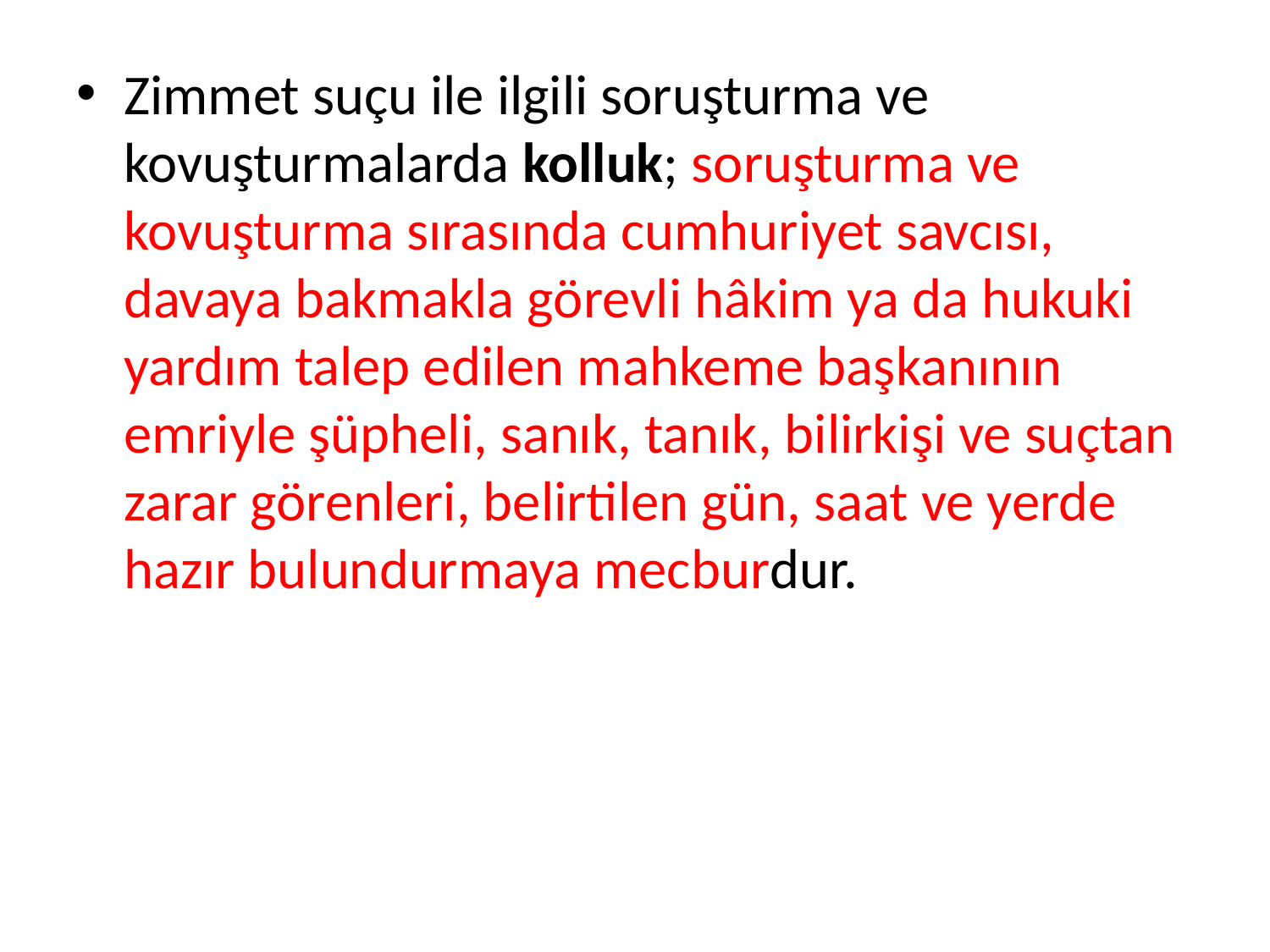

Zimmet suçu ile ilgili soruşturma ve kovuşturmalarda kolluk; soruşturma ve kovuşturma sırasında cumhuriyet savcısı, davaya bakmakla görevli hâkim ya da hukuki yardım talep edilen mahkeme başkanının emriyle şüpheli, sanık, tanık, bilirkişi ve suçtan zarar görenleri, belirtilen gün, saat ve yerde hazır bulundurmaya mecburdur.